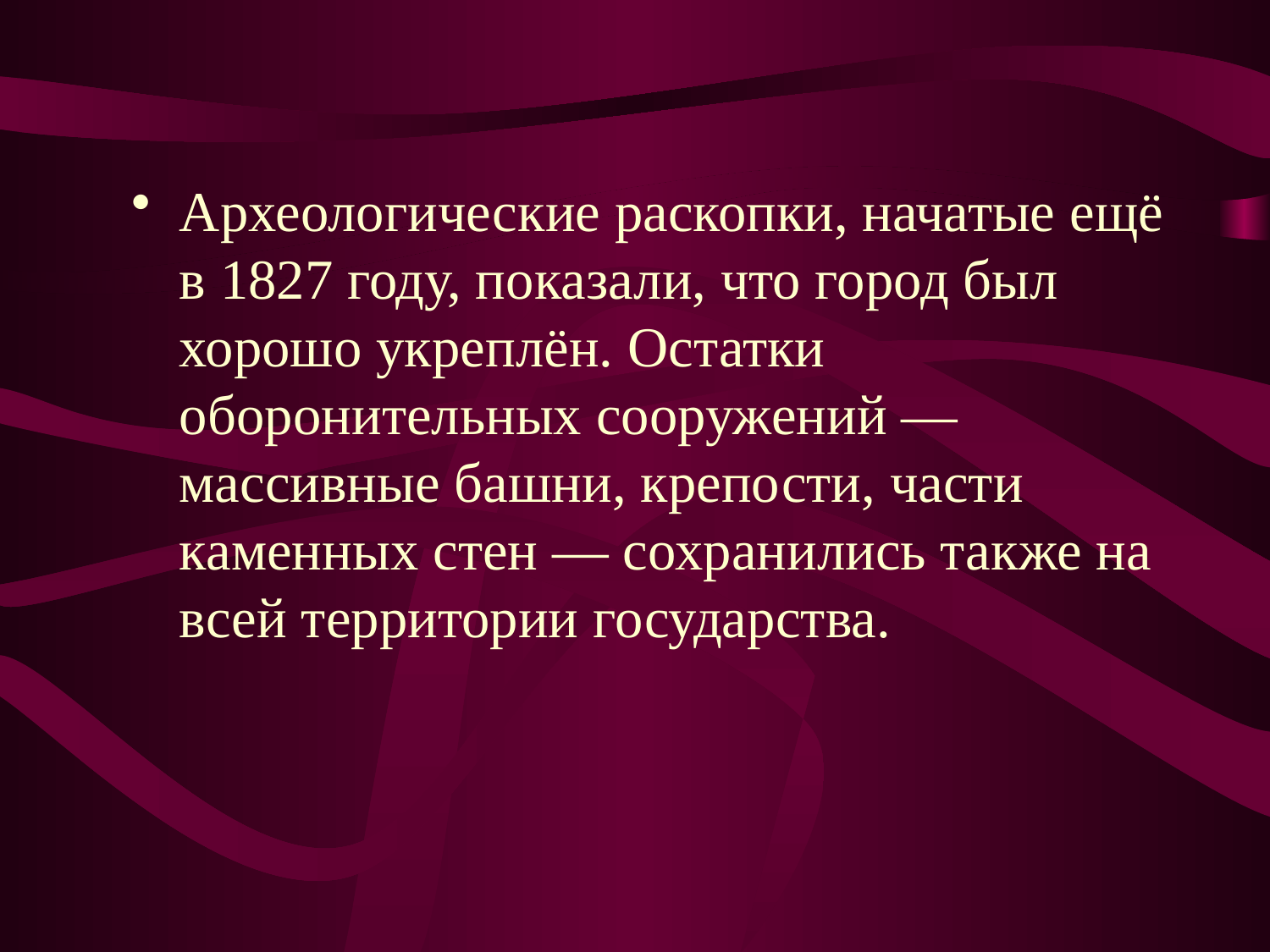

Археологические раскопки, начатые ещё в 1827 году, показали, что город был хорошо укреплён. Остатки оборонительных сооружений — массивные башни, крепости, части каменных стен — сохранились также на всей территории государства.